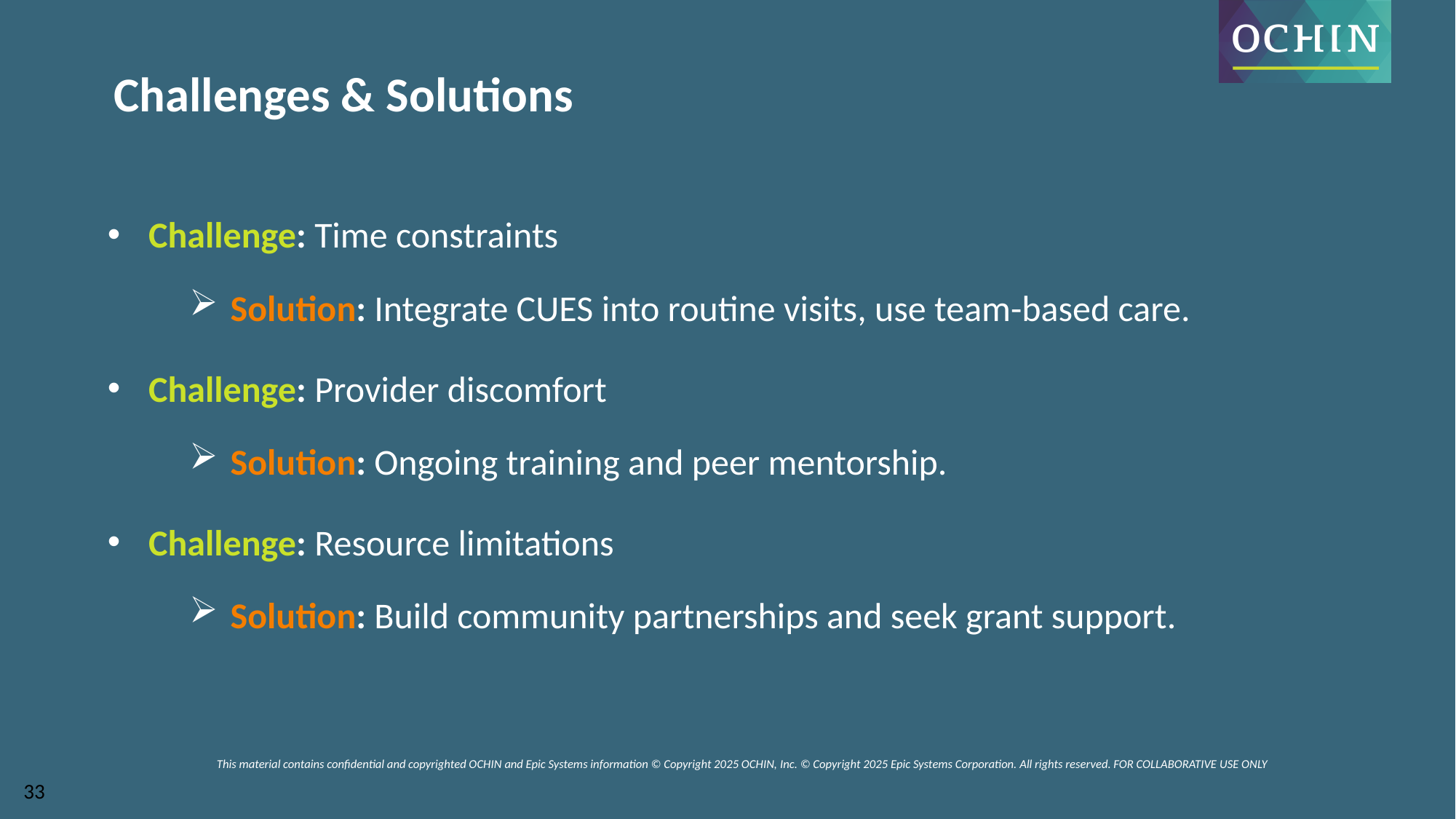

Challenges & Solutions
Challenge: Time constraints
Solution: Integrate CUES into routine visits, use team-based care.
Challenge: Provider discomfort
Solution: Ongoing training and peer mentorship.
Challenge: Resource limitations
Solution: Build community partnerships and seek grant support.
This material contains confidential and copyrighted OCHIN and Epic Systems information © Copyright 2025 OCHIN, Inc. © Copyright 2025 Epic Systems Corporation. All rights reserved. FOR COLLABORATIVE USE ONLY